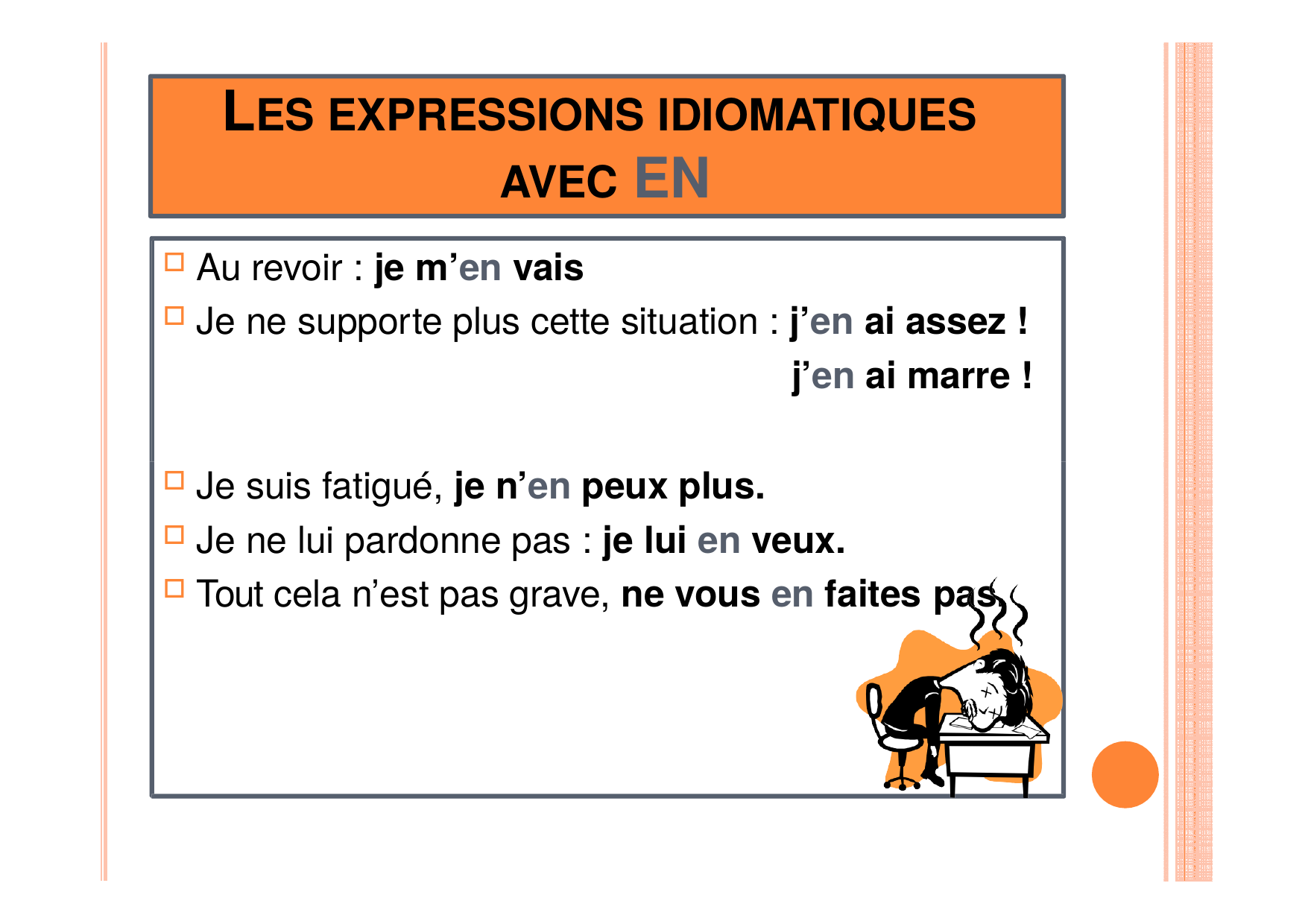

# LES EXPRESSIONS IDIOMATIQUES  AVEC EN

Au revoir : je m’en vais
Je ne supporte plus cette situation : j’en ai assez !
j’en ai marre !

Je suis fatigué, je n’en peux plus.
Je ne lui pardonne pas : je lui en veux.
Tout cela n’est pas grave, ne vous en faites pas.